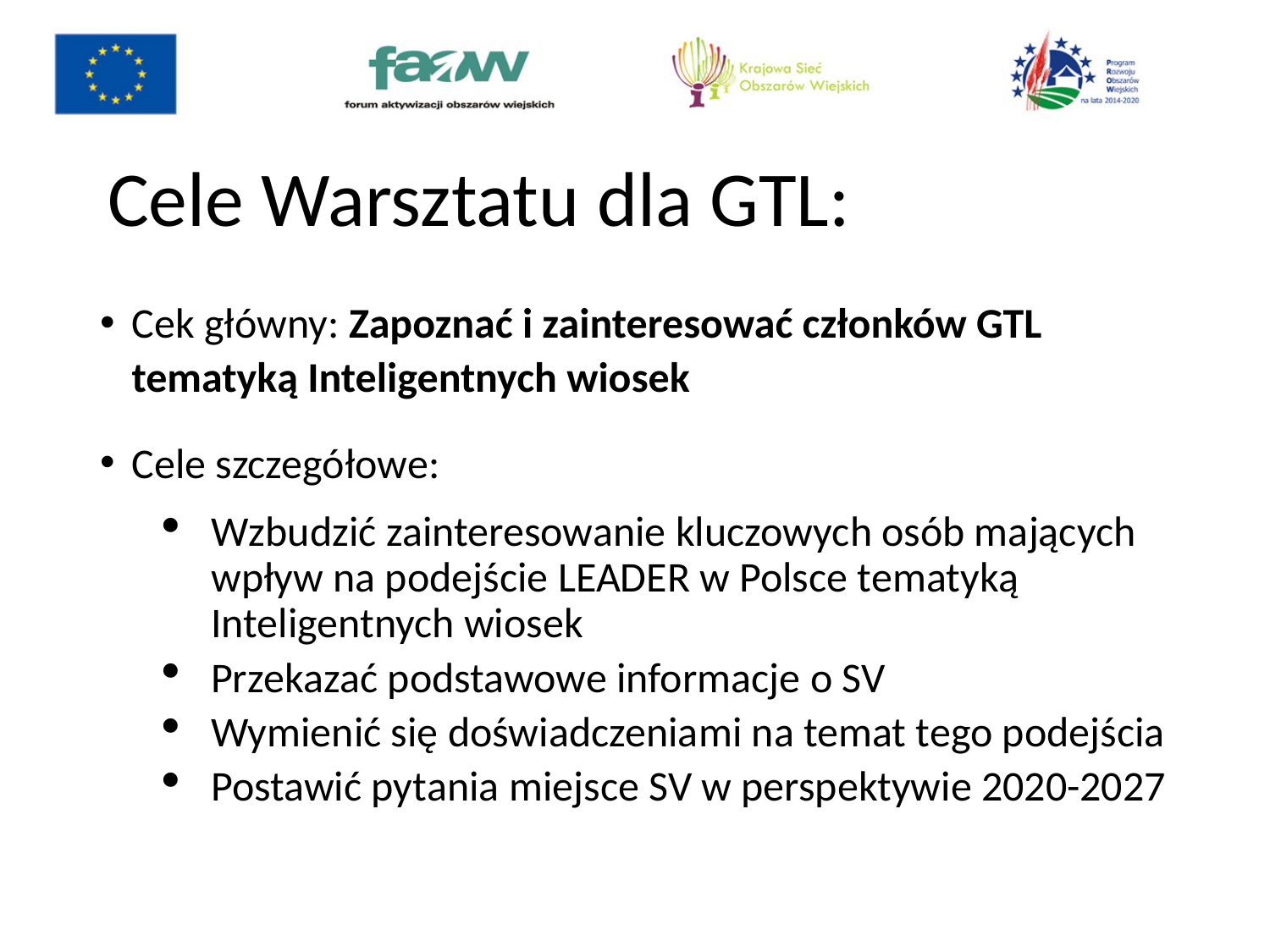

# Cele Warsztatu dla GTL:
Cek główny: Zapoznać i zainteresować członków GTL tematyką Inteligentnych wiosek
Cele szczegółowe:
Wzbudzić zainteresowanie kluczowych osób mających wpływ na podejście LEADER w Polsce tematyką Inteligentnych wiosek
Przekazać podstawowe informacje o SV
Wymienić się doświadczeniami na temat tego podejścia
Postawić pytania miejsce SV w perspektywie 2020-2027